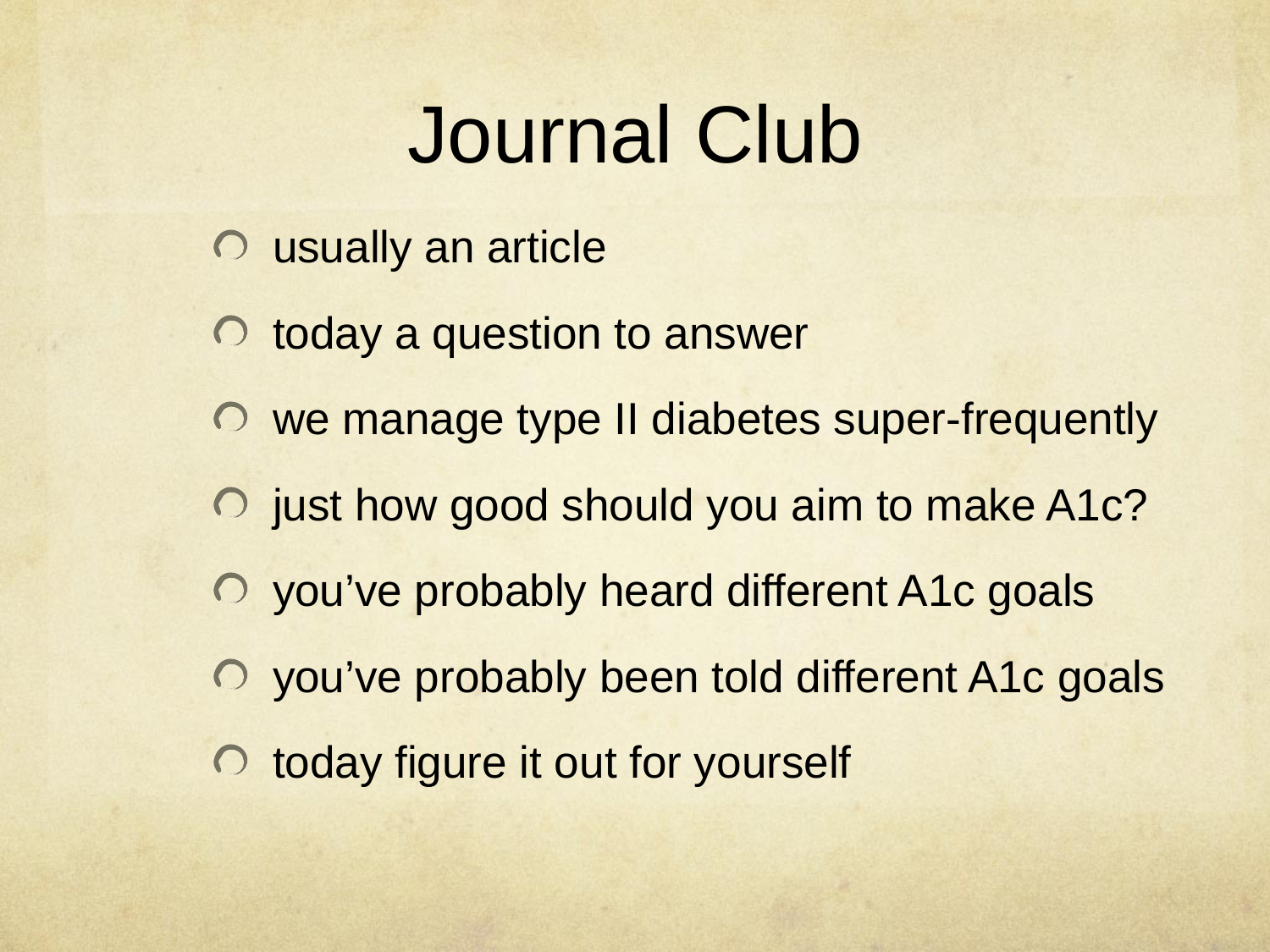

# Journal Club
usually an article
today a question to answer
we manage type II diabetes super-frequently
just how good should you aim to make A1c?
you’ve probably heard different A1c goals
you’ve probably been told different A1c goals
today figure it out for yourself